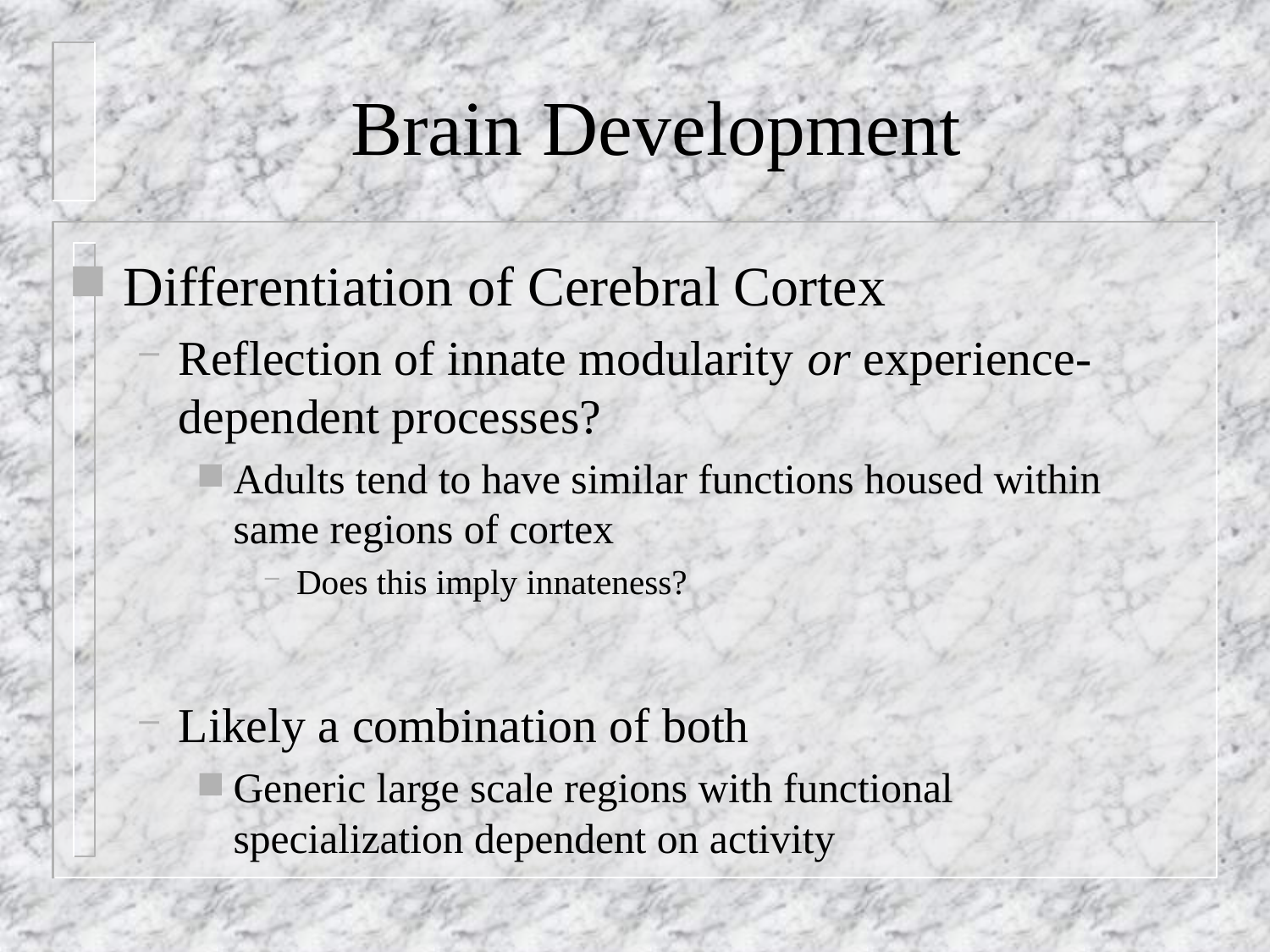

# Brain Development
Differentiation of Cerebral Cortex
Reflection of innate modularity or experience-dependent processes?
Adults tend to have similar functions housed within same regions of cortex
Does this imply innateness?

Likely a combination of both
Generic large scale regions with functional specialization dependent on activity